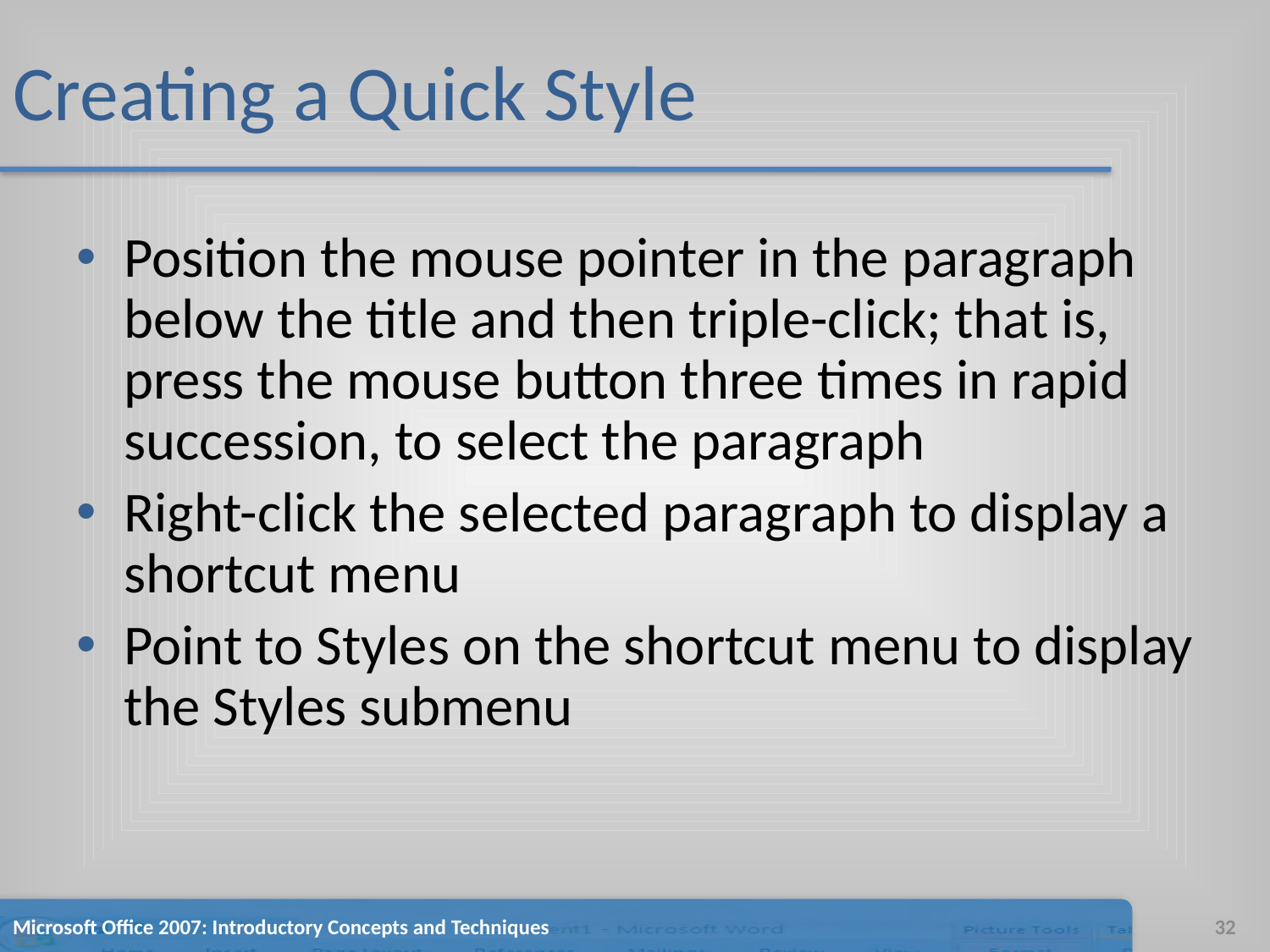

# Creating a Quick Style
Position the mouse pointer in the paragraph below the title and then triple-click; that is, press the mouse button three times in rapid succession, to select the paragraph
Right-click the selected paragraph to display a shortcut menu
Point to Styles on the shortcut menu to display the Styles submenu
Microsoft Office 2007: Introductory Concepts and Techniques
32